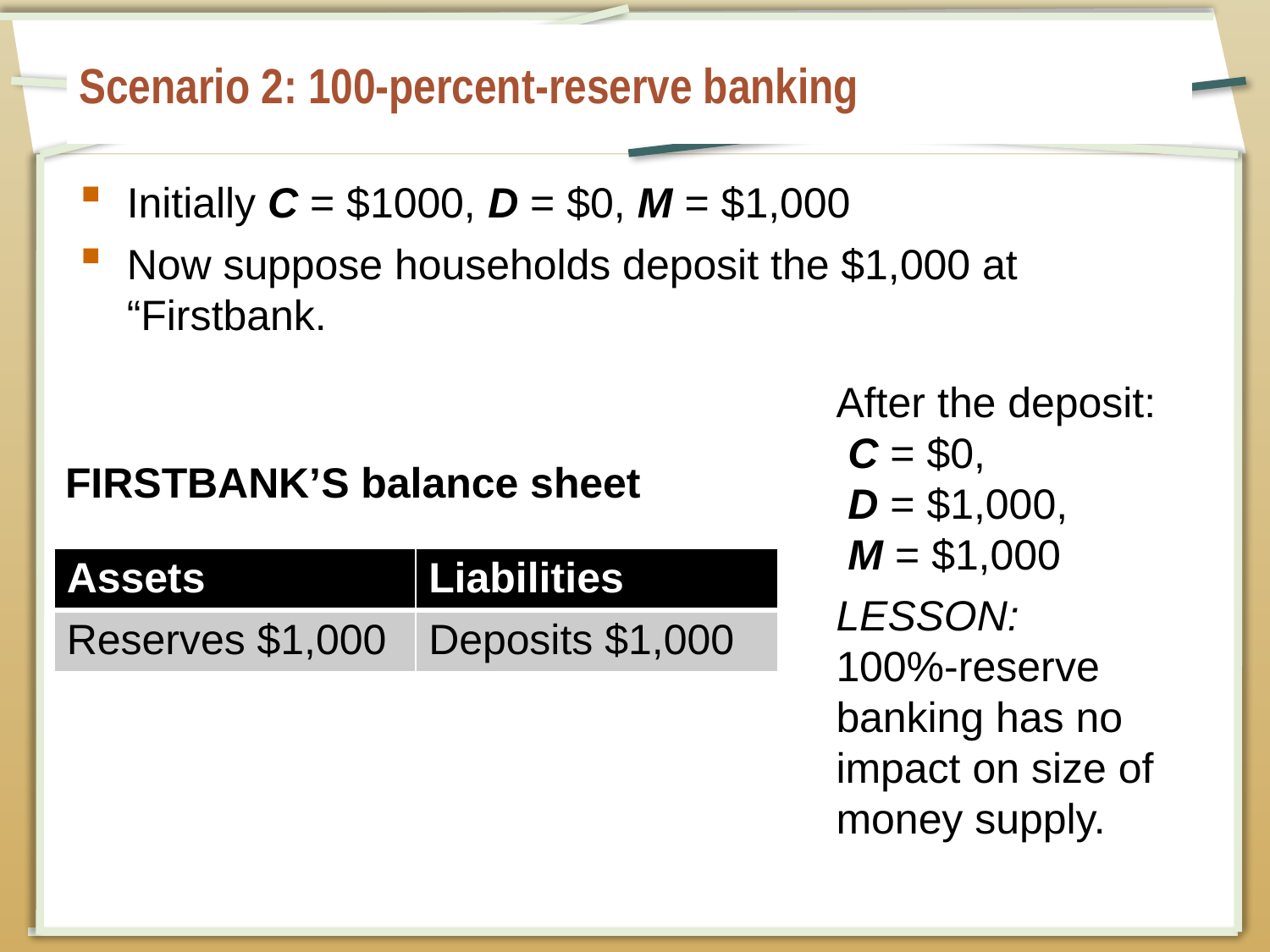

# Scenario 2: 100-percent-reserve banking
Initially C = $1000, D = $0, M = $1,000
Now suppose households deposit the $1,000 at “Firstbank.
After the deposit:
 C = $0,
 D = $1,000,
 M = $1,000
LESSON:
100%-reserve banking has no impact on size of money supply.
FIRSTBANK’S balance sheet
| Assets | Liabilities |
| --- | --- |
| Reserves $1,000 | Deposits $1,000 |